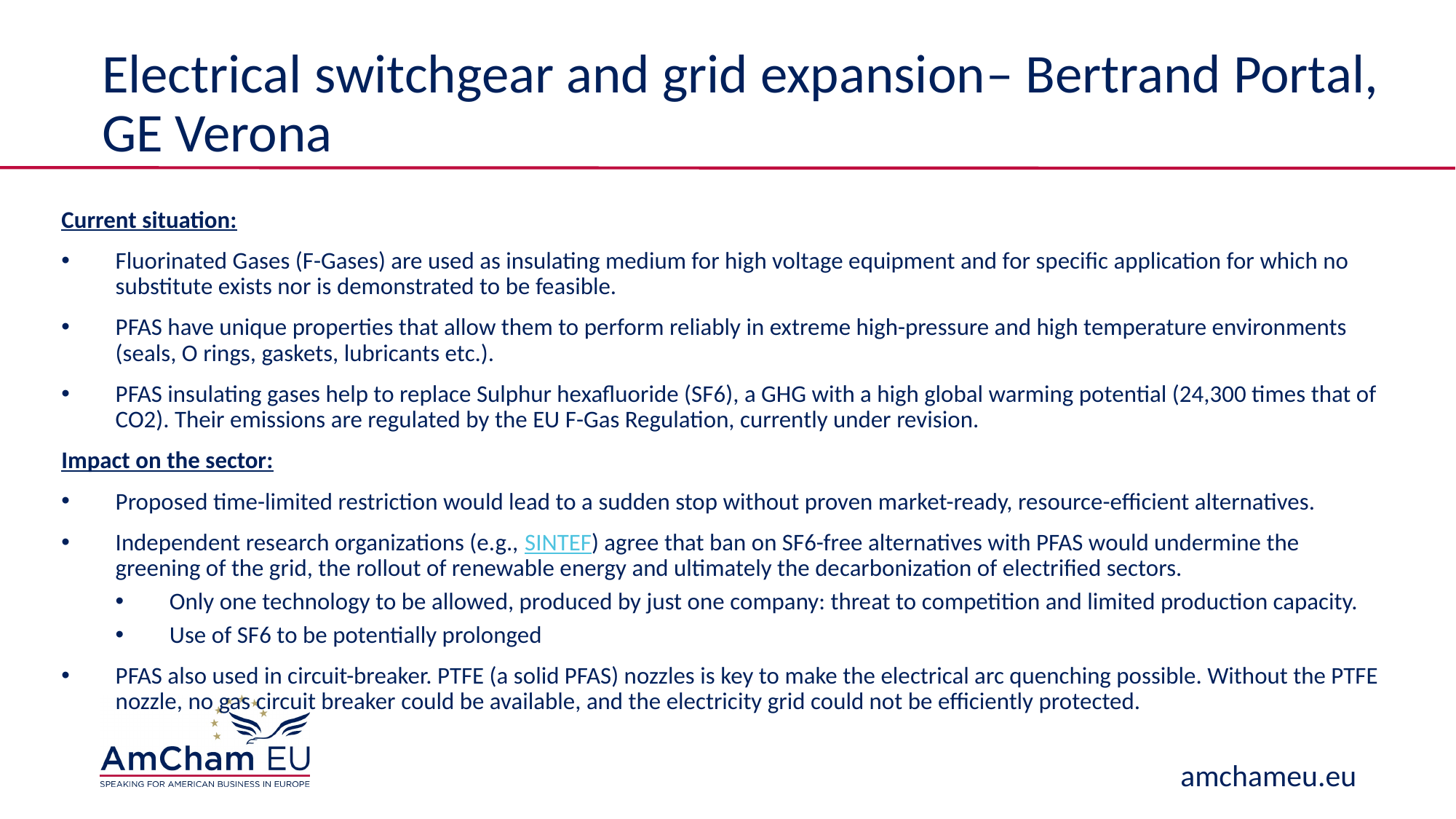

# Electrical switchgear and grid expansion– Bertrand Portal, GE Verona
Current situation:
Fluorinated Gases (F-Gases) are used as insulating medium for high voltage equipment and for specific application for which no substitute exists nor is demonstrated to be feasible.
PFAS have unique properties that allow them to perform reliably in extreme high-pressure and high temperature environments (seals, O rings, gaskets, lubricants etc.).
PFAS insulating gases help to replace Sulphur hexafluoride (SF6), a GHG with a high global warming potential (24,300 times that of CO2). Their emissions are regulated by the EU F-Gas Regulation, currently under revision.
Impact on the sector:
Proposed time-limited restriction would lead to a sudden stop without proven market-ready, resource-efficient alternatives.
Independent research organizations (e.g., SINTEF) agree that ban on SF6-free alternatives with PFAS would undermine the greening of the grid, the rollout of renewable energy and ultimately the decarbonization of electrified sectors.
Only one technology to be allowed, produced by just one company: threat to competition and limited production capacity.
Use of SF6 to be potentially prolonged
PFAS also used in circuit-breaker. PTFE (a solid PFAS) nozzles is key to make the electrical arc quenching possible. Without the PTFE nozzle, no gas circuit breaker could be available, and the electricity grid could not be efficiently protected.